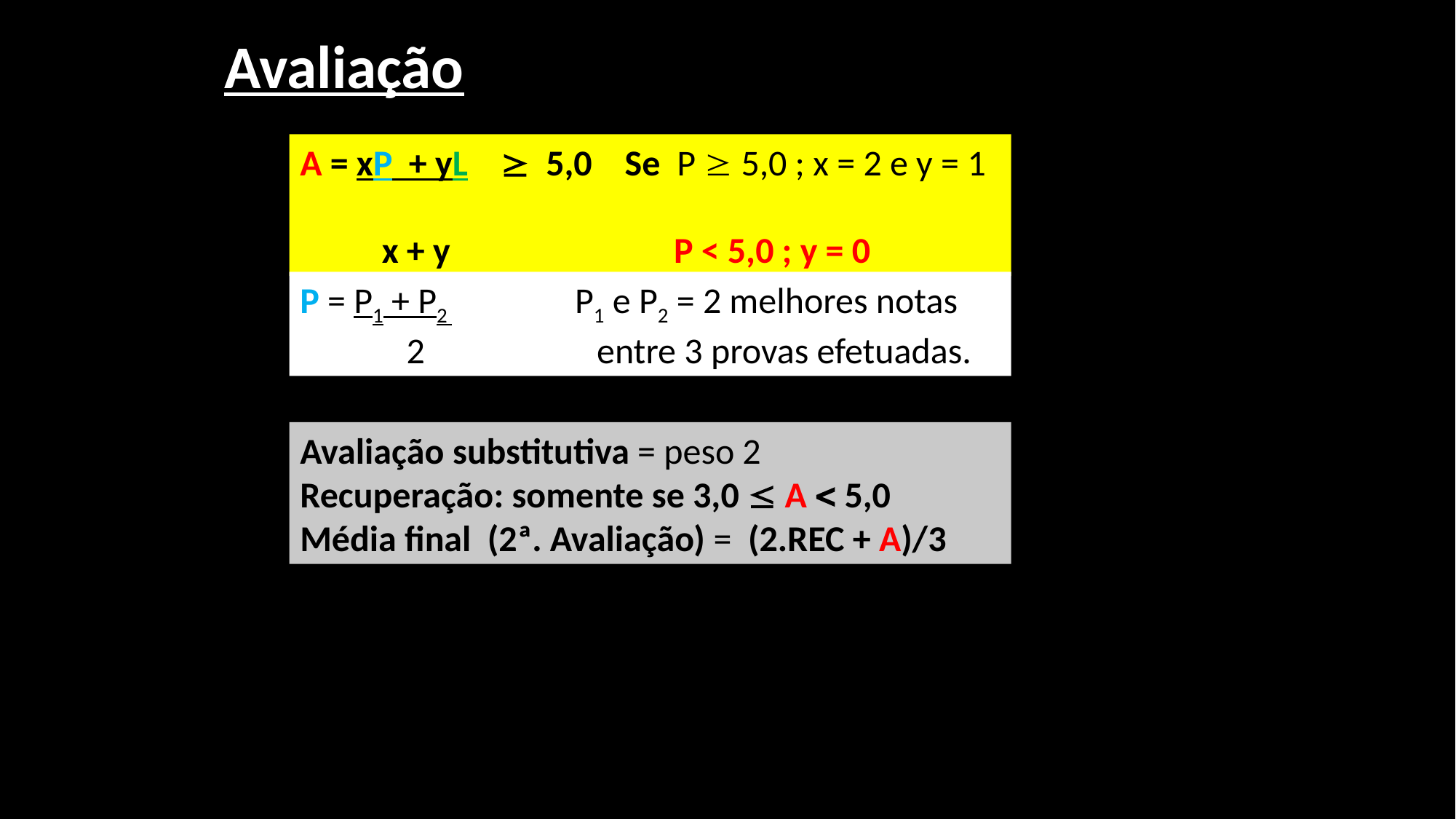

Avaliação
A = xP  + yL    ≥  5,0    Se  P ≥ 5,0 ; x = 2 e y = 1
          x + y	                   P < 5,0 ; y = 0
P = P1 + P2                P1 e P2 = 2 melhores notas
             2                     entre 3 provas efetuadas.
Avaliação substitutiva = peso 2
Recuperação: somente se 3,0 ≤ A < 5,0
Média final  (2ª. Avaliação) =  (2.REC + A)/3